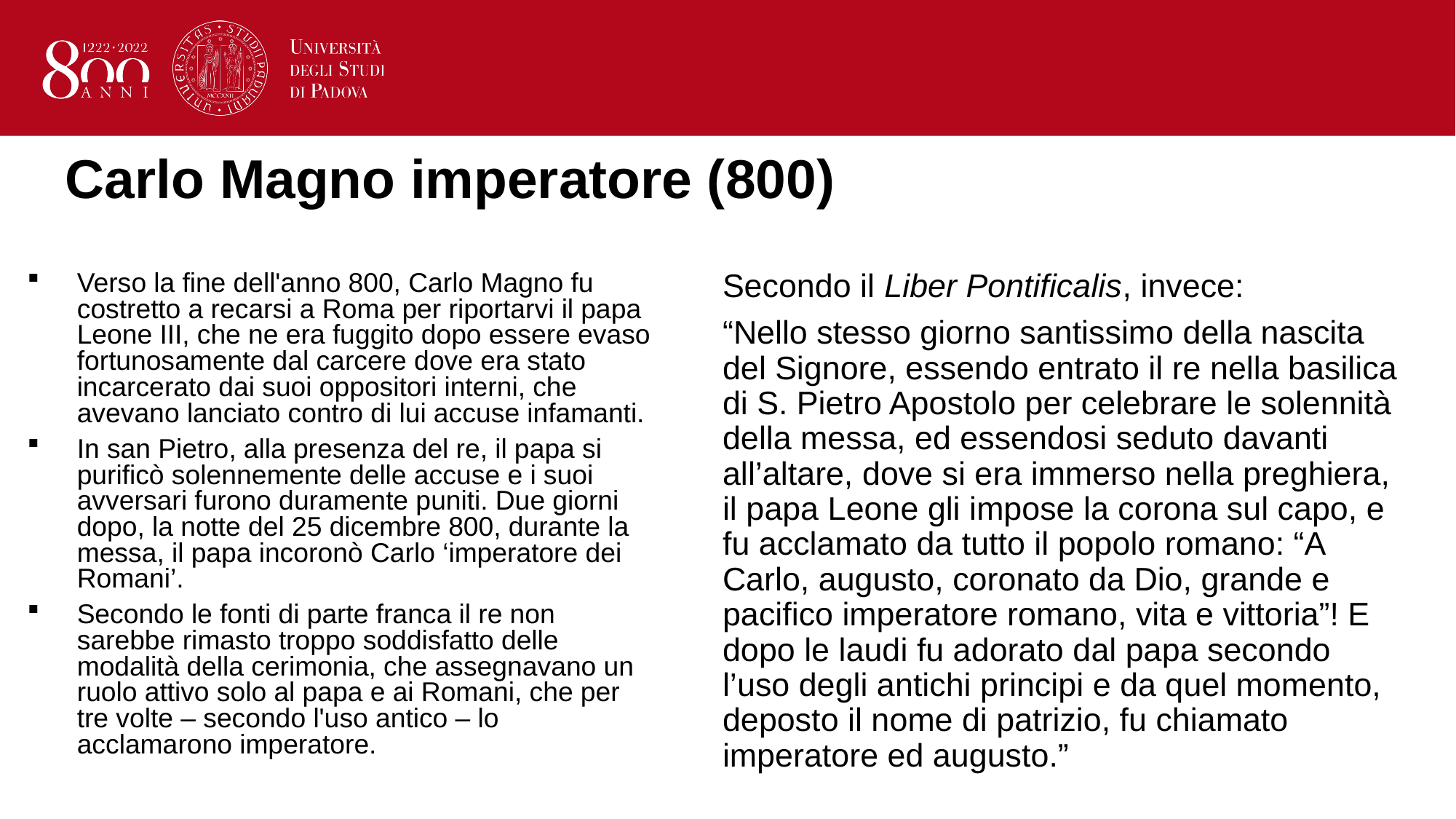

# Carlo Magno imperatore (800)
Secondo il Liber Pontificalis, invece:
“Nello stesso giorno santissimo della nascita del Signore, essendo entrato il re nella basilica di S. Pietro Apostolo per celebrare le solennità della messa, ed essendosi seduto davanti all’altare, dove si era immerso nella preghiera, il papa Leone gli impose la corona sul capo, e fu acclamato da tutto il popolo romano: “A Carlo, augusto, coronato da Dio, grande e pacifico imperatore romano, vita e vittoria”! E dopo le laudi fu adorato dal papa secondo l’uso degli antichi principi e da quel momento, deposto il nome di patrizio, fu chiamato imperatore ed augusto.”

Verso la fine dell'anno 800, Carlo Magno fu costretto a recarsi a Roma per riportarvi il papa Leone III, che ne era fuggito dopo essere evaso fortunosamente dal carcere dove era stato incarcerato dai suoi oppositori interni, che avevano lanciato contro di lui accuse infamanti.
In san Pietro, alla presenza del re, il papa si purificò solennemente delle accuse e i suoi avversari furono duramente puniti. Due giorni dopo, la notte del 25 dicembre 800, durante la messa, il papa incoronò Carlo ‘imperatore dei Romani’.
Secondo le fonti di parte franca il re non sarebbe rimasto troppo soddisfatto delle modalità della cerimonia, che assegnavano un ruolo attivo solo al papa e ai Romani, che per tre volte – secondo l'uso antico – lo acclamarono imperatore.